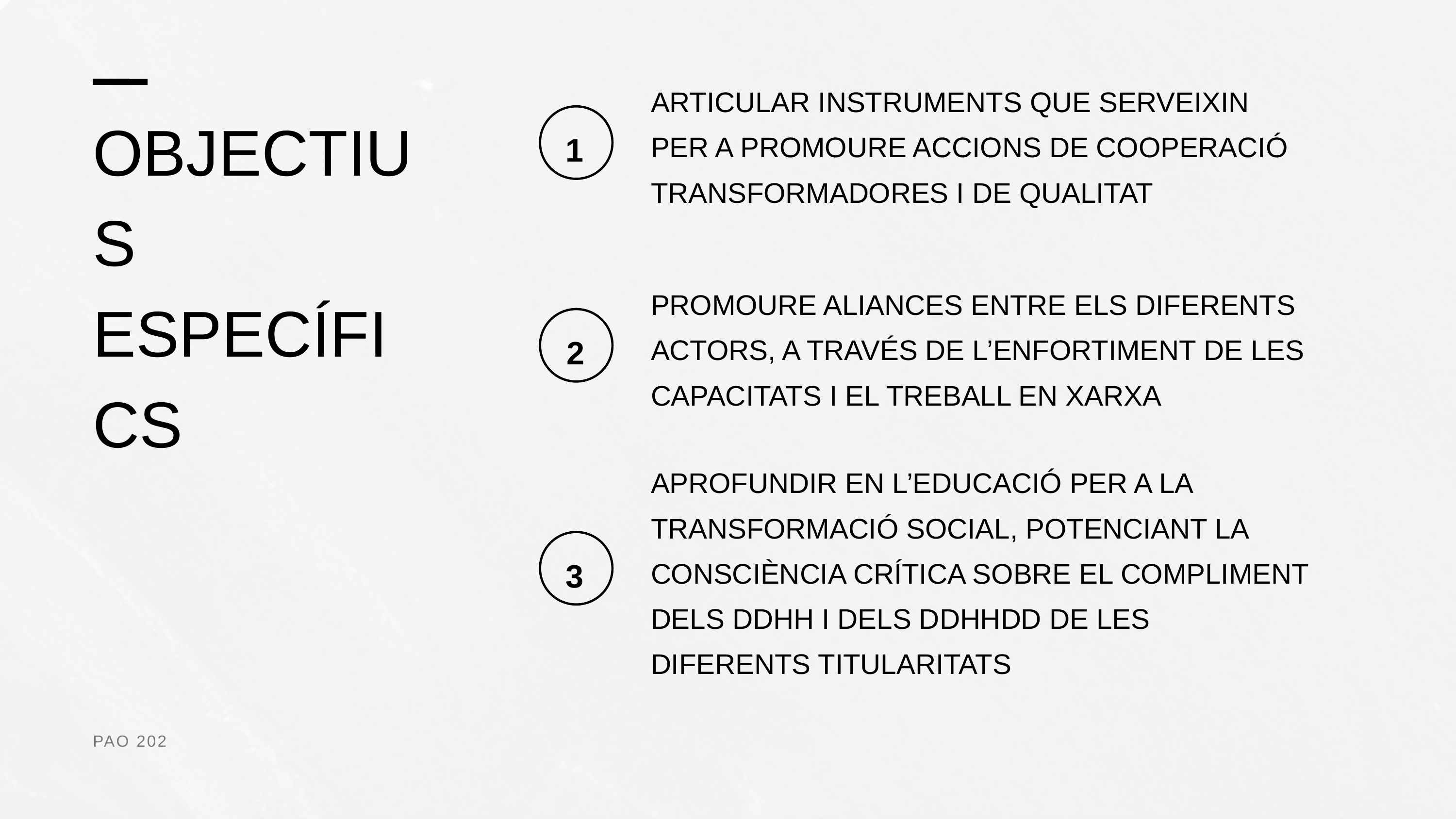

ARTICULAR INSTRUMENTS QUE SERVEIXIN PER A PROMOURE ACCIONS DE COOPERACIÓ TRANSFORMADORES I DE QUALITAT

OBJECTIUS ESPECÍFICS

1
PROMOURE ALIANCES ENTRE ELS DIFERENTS ACTORS, A TRAVÉS DE L’ENFORTIMENT DE LES CAPACITATS I EL TREBALL EN XARXA

2
APROFUNDIR EN L’EDUCACIÓ PER A LA TRANSFORMACIÓ SOCIAL, POTENCIANT LA CONSCIÈNCIA CRÍTICA SOBRE EL COMPLIMENT DELS DDHH I DELS DDHHDD DE LES DIFERENTS TITULARITATS

3
PAO 2026